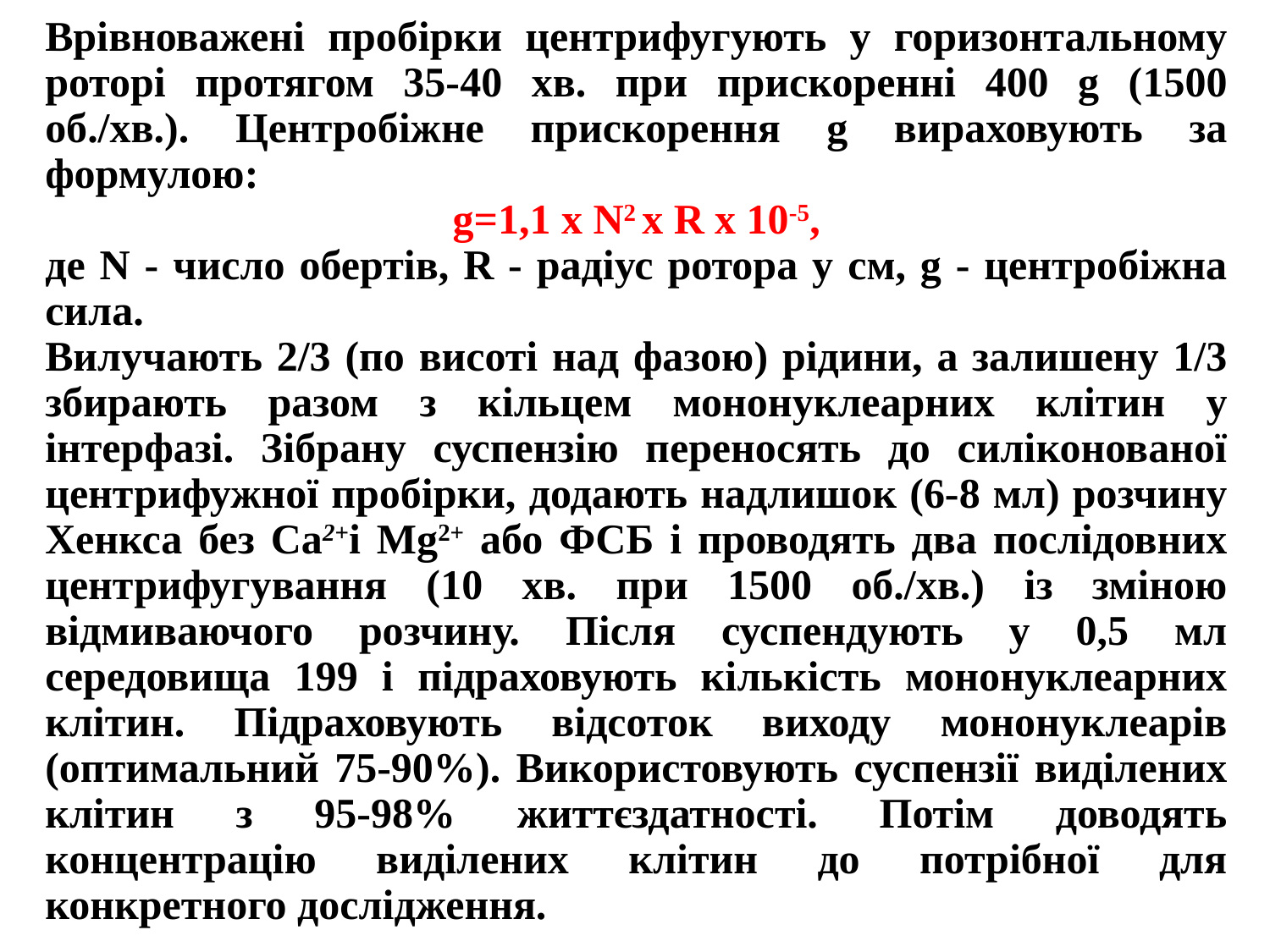

Врівноважені пробірки центрифугують у горизонтальному роторі протягом 35-40 хв. при прискоренні 400 g (1500 об./хв.). Центробіжне прискорення g вираховують за формулою:
g=1,1 х N2 x R x 10-5,
де N - число обертів, R - радіус ротора у см, g - центробіжна сила.
Вилучають 2/3 (по висоті над фазою) рідини, а залишену 1/3 збирають разом з кільцем мононуклеарних клітин у інтерфазі. Зібрану суспензію переносять до силіконованої центрифужної пробірки, додають надлишок (6-8 мл) розчину Хенкса без Са2+і Мg2+ або ФСБ і проводять два послідовних центрифугування (10 хв. при 1500 об./хв.) із зміною відмиваючого розчину. Після суспендують у 0,5 мл середовища 199 і підраховують кількість мононуклеарних клітин. Підраховують відсоток виходу мононуклеарів (оптимальний 75-90%). Використовують суспензії виділених клітин з 95-98% життєздатності. Потім доводять концентрацію виділених клітин до потрібної для конкретного дослідження.